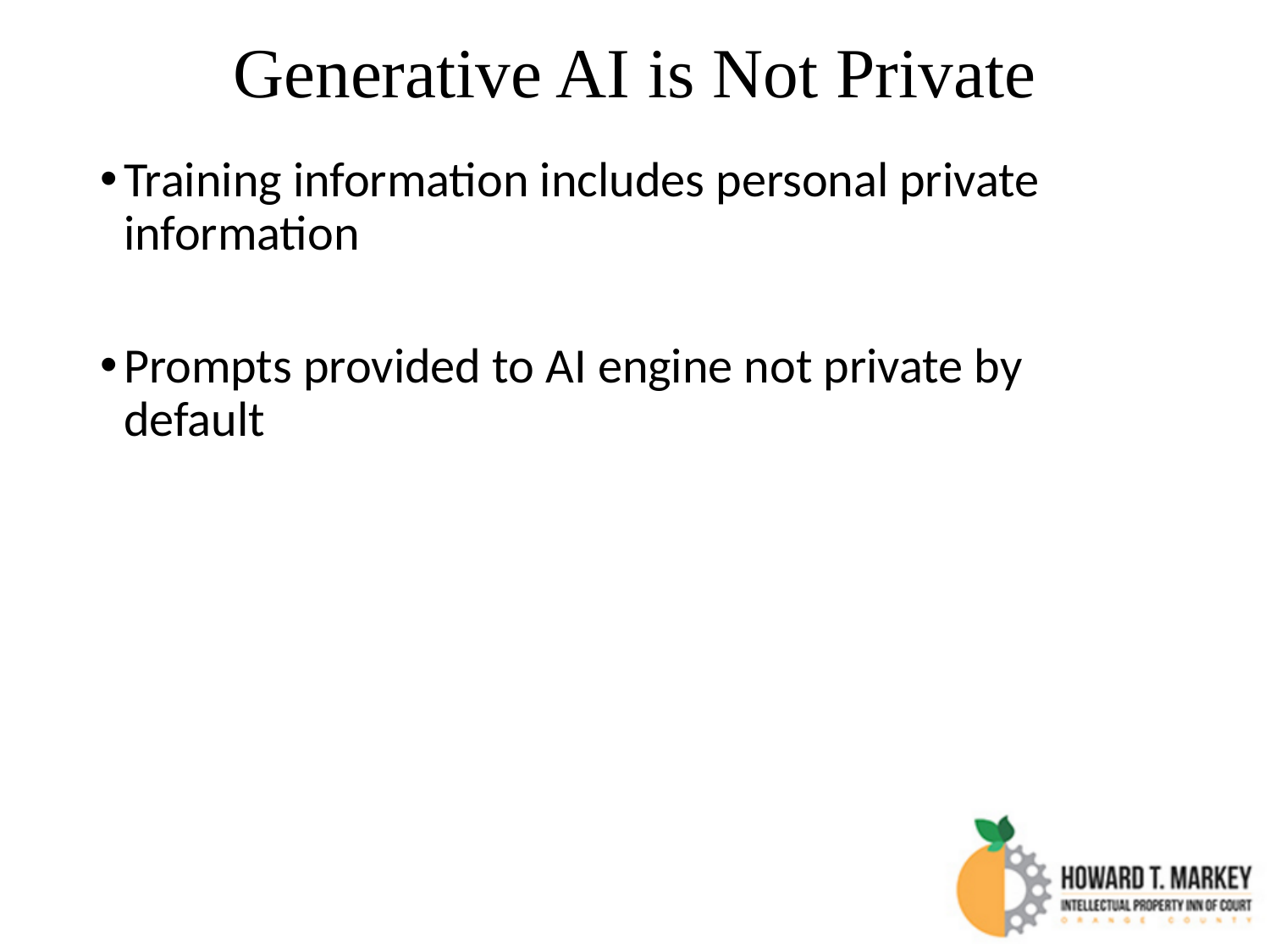

Generative AI is Not Private
Training information includes personal private information

Prompts provided to AI engine not private by default